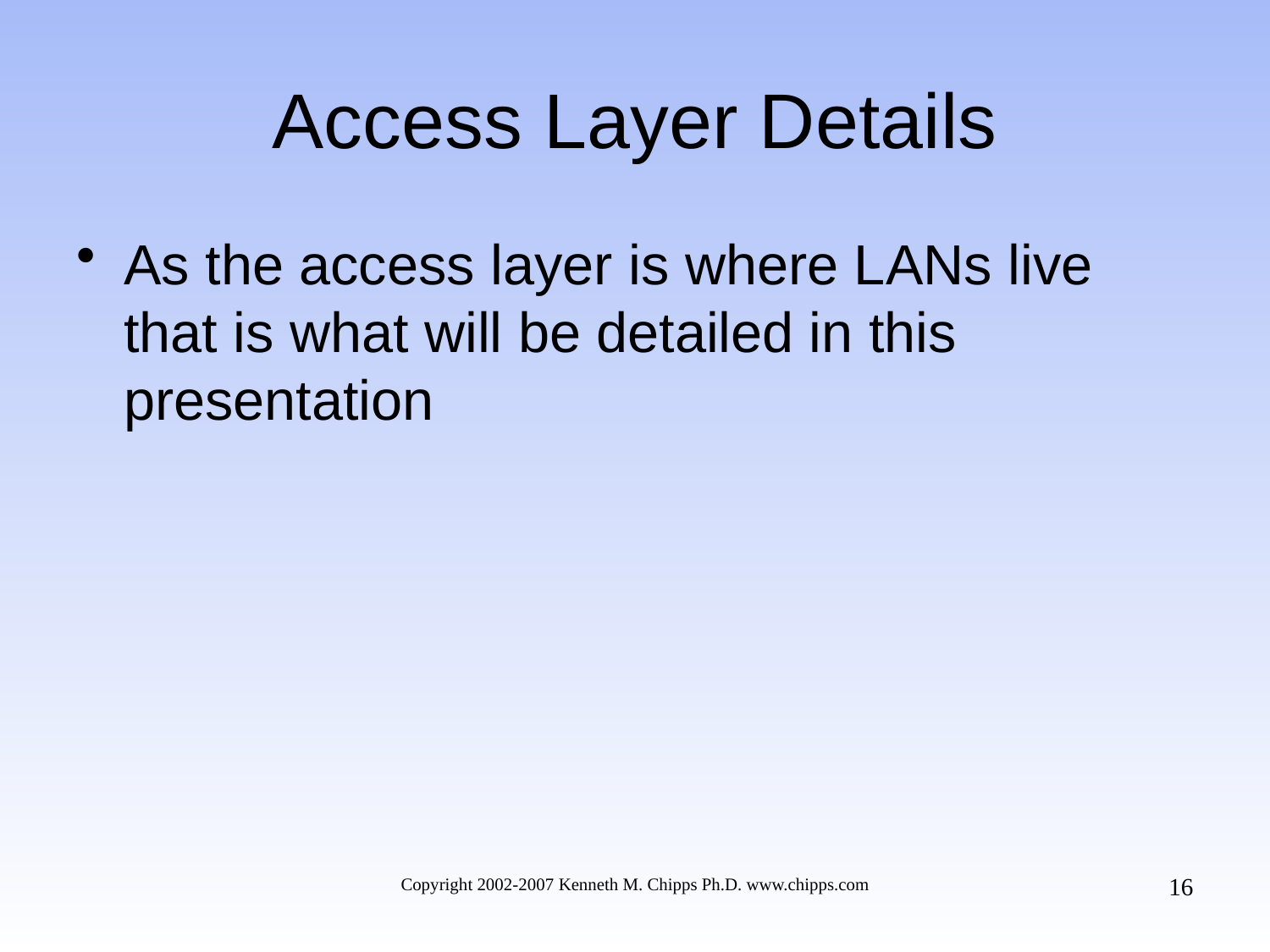

# Access Layer Details
As the access layer is where LANs live that is what will be detailed in this presentation
16
Copyright 2002-2007 Kenneth M. Chipps Ph.D. www.chipps.com